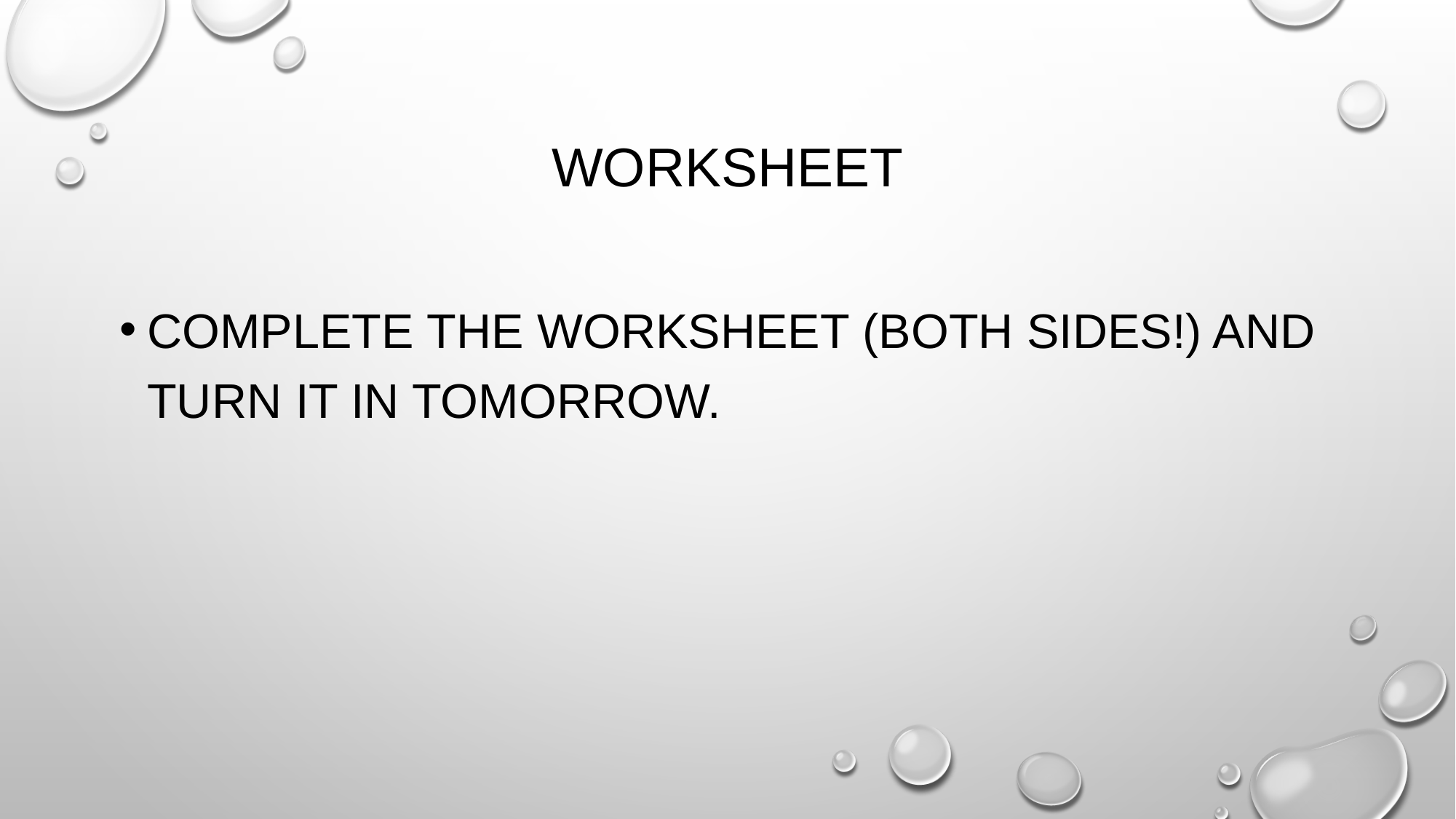

# Worksheet
Complete the worksheet (both sides!) and turn it in tomorrow.